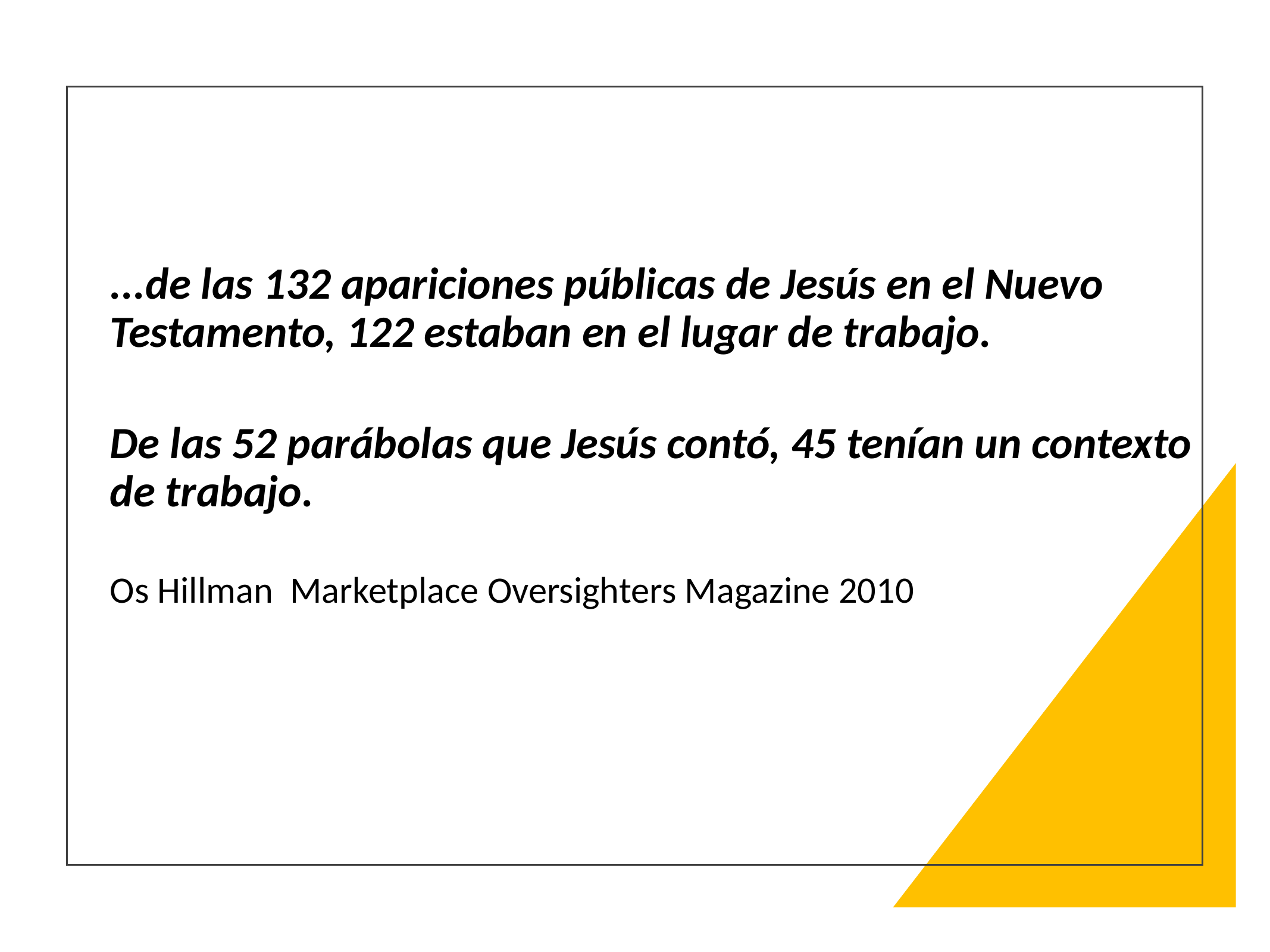

...de las 132 apariciones públicas de Jesús en el Nuevo Testamento, 122 estaban en el lugar de trabajo.

De las 52 parábolas que Jesús contó, 45 tenían un contexto de trabajo.

Os Hillman  Marketplace Oversighters Magazine 2010